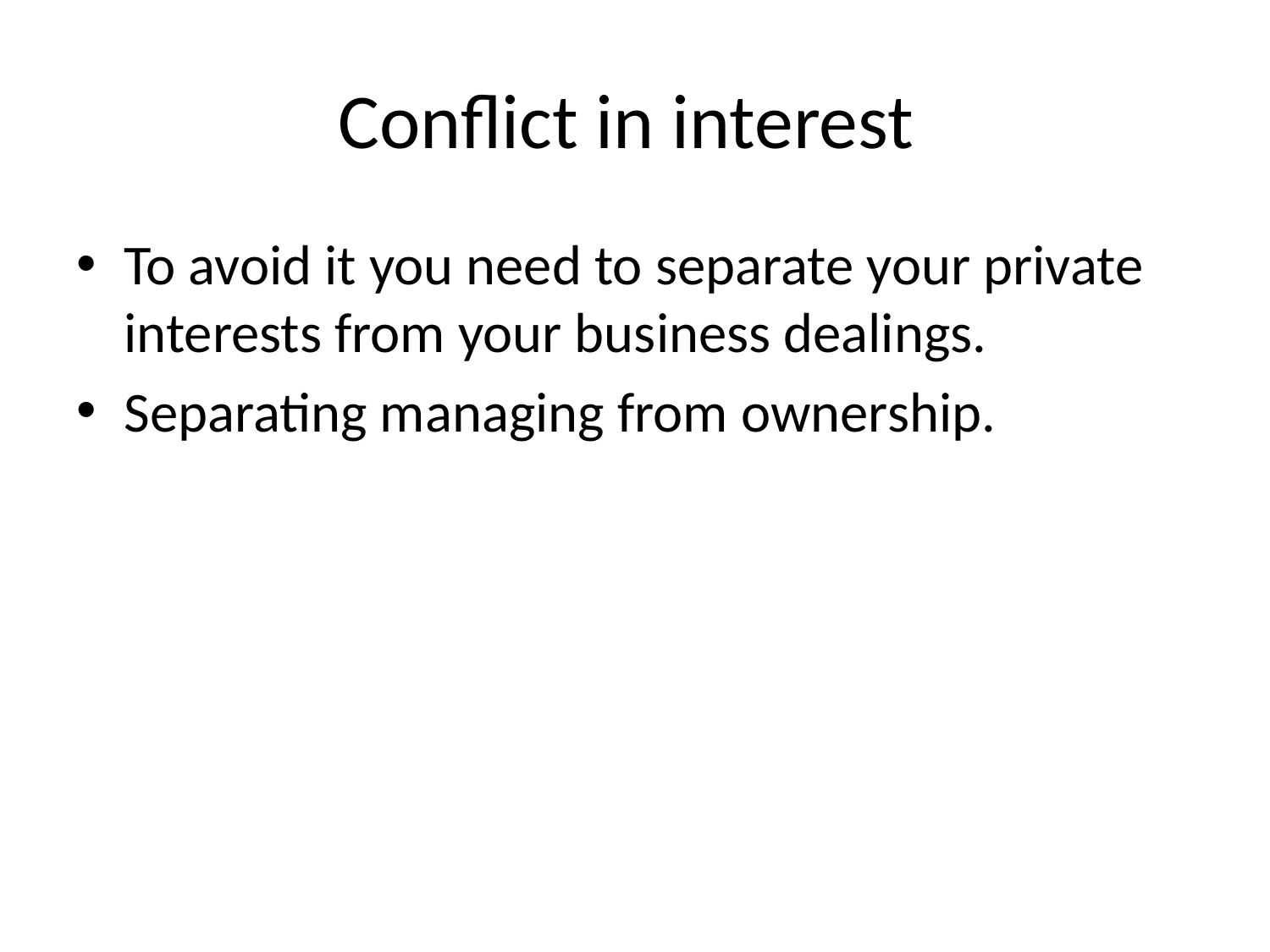

# Conflict in interest
To avoid it you need to separate your private interests from your business dealings.
Separating managing from ownership.